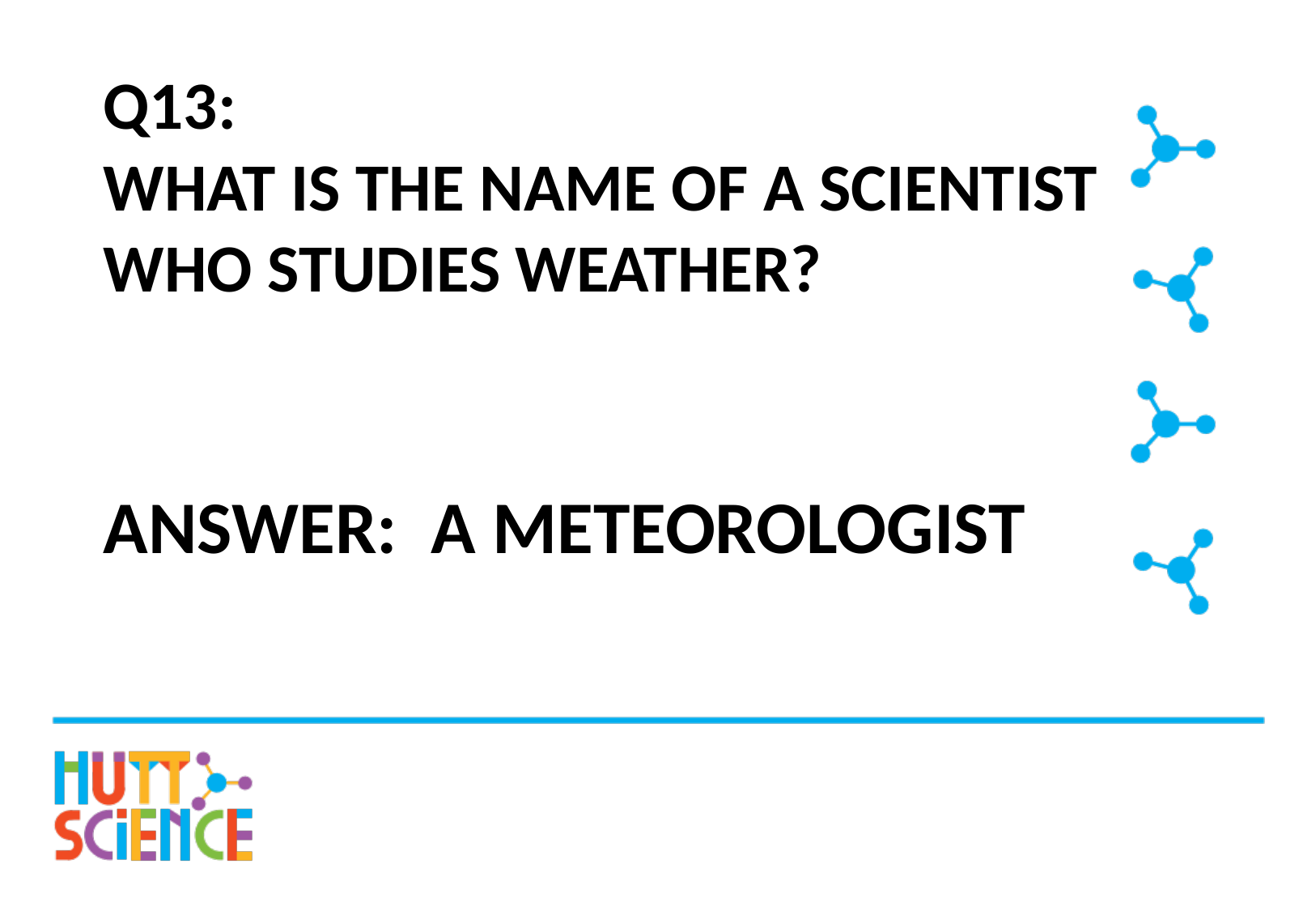

# Q13: What is the name of a scientist who studies weather?
Answer:  A meteorologist